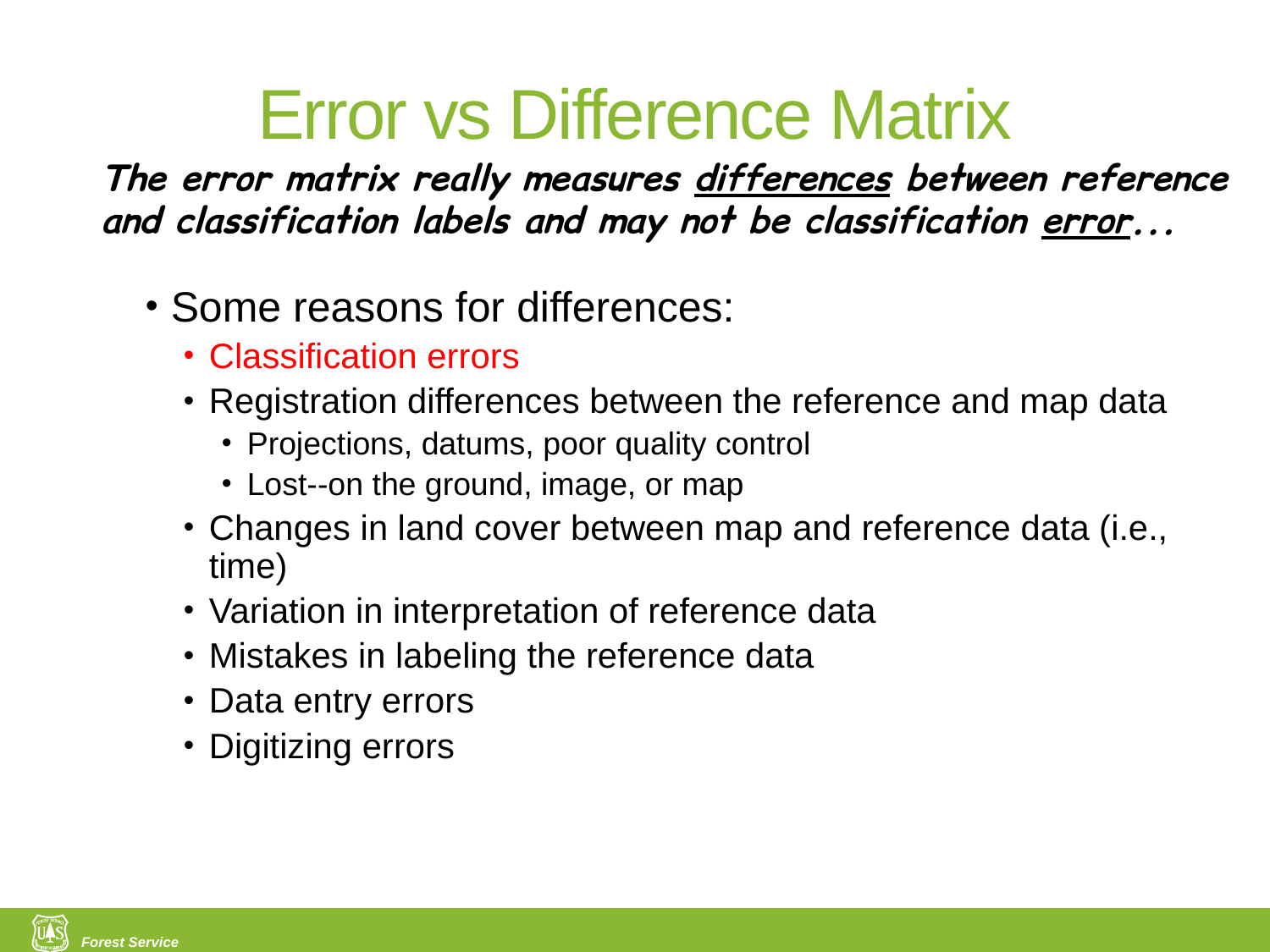

# Error vs Difference Matrix
The error matrix really measures differences between reference
and classification labels and may not be classification error...
Some reasons for differences:
Classification errors
Registration differences between the reference and map data
Projections, datums, poor quality control
Lost--on the ground, image, or map
Changes in land cover between map and reference data (i.e., time)
Variation in interpretation of reference data
Mistakes in labeling the reference data
Data entry errors
Digitizing errors